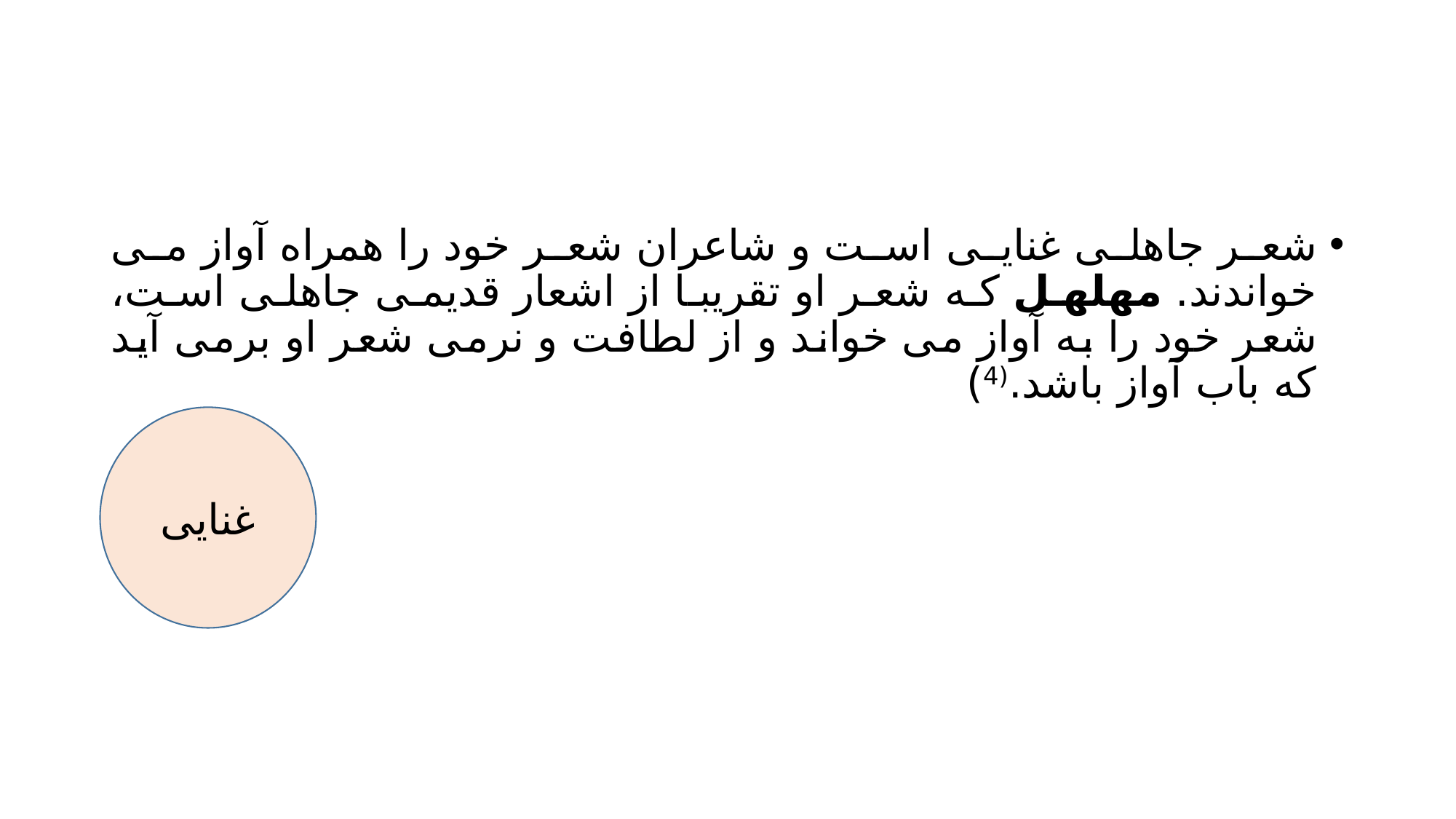

#
شعر جاهلی غنایی است و شاعران شعر خود را همراه آواز می خواندند. مهلهل که شعر او تقریبا از اشعار قدیمی جاهلی است، شعر خود را به آواز می خواند و از لطافت و نرمی شعر او برمی آید که باب آواز باشد.(4)

غنایی